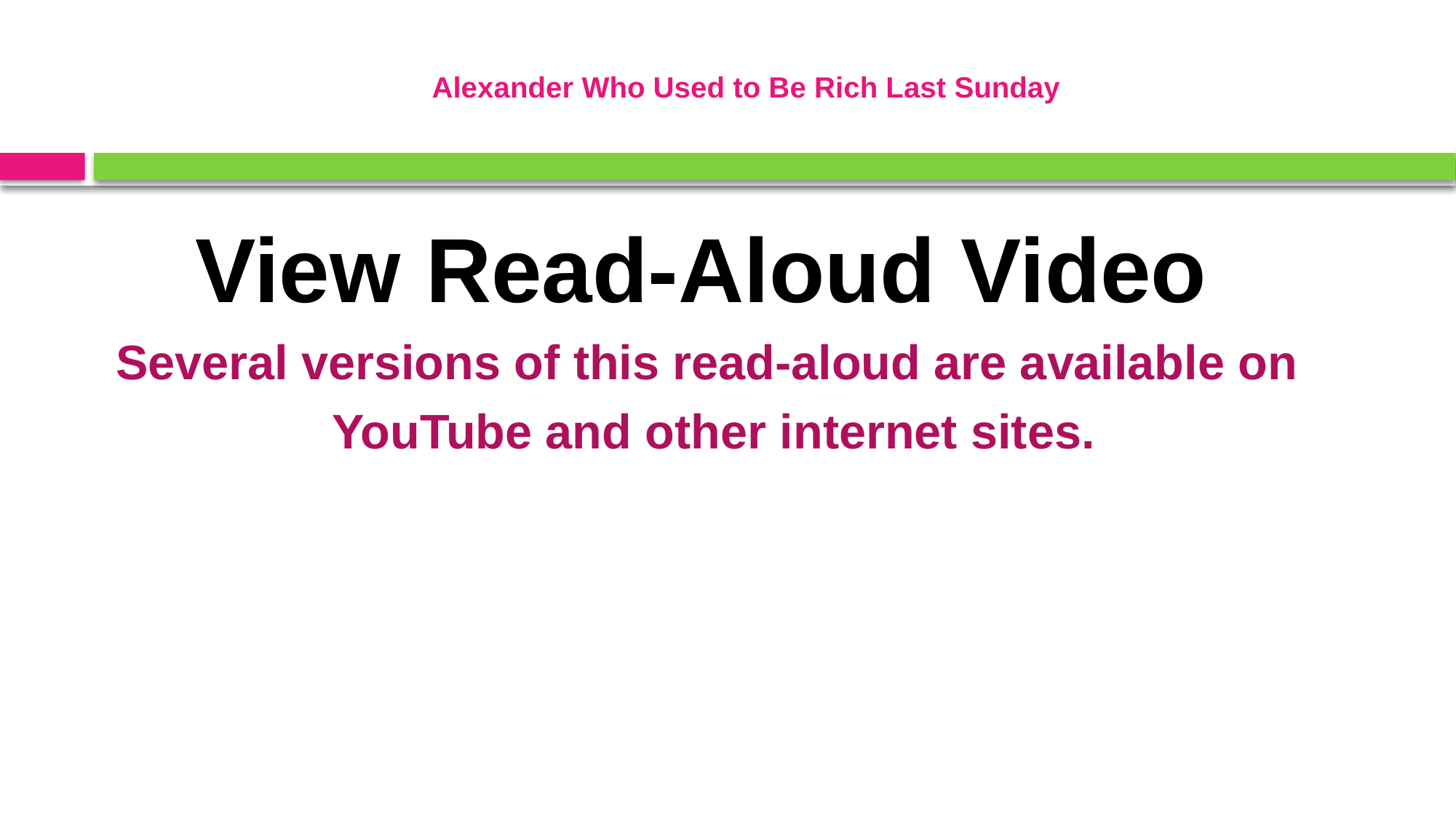

# Alexander Who Used to Be Rich Last Sunday
View Read-Aloud Video
Several versions of this read-aloud are available on
YouTube and other internet sites.